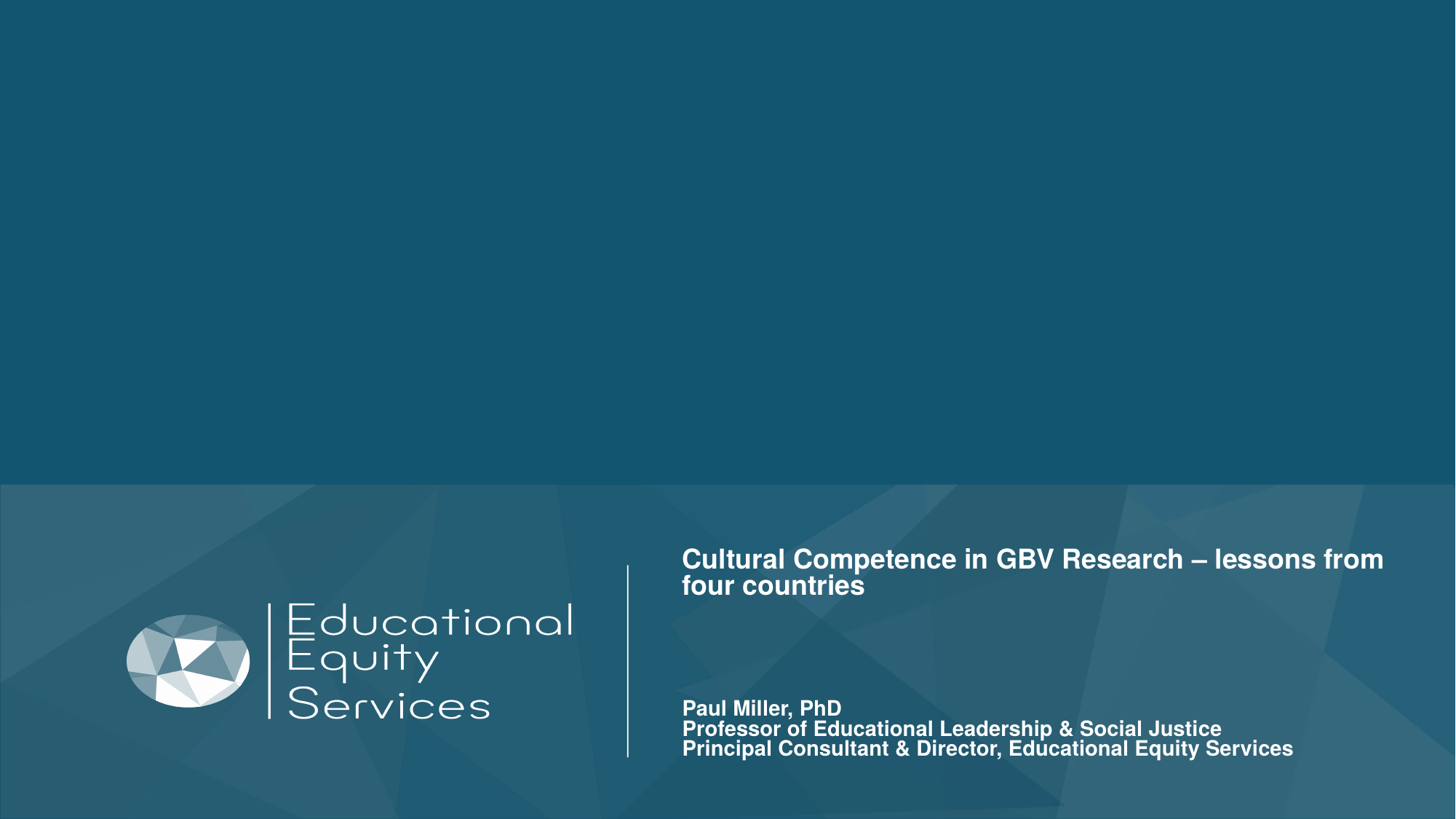

# Cultural Competence in GBV Research – lessons from four countries Paul Miller, PhD Professor of Educational Leadership & Social Justice Principal Consultant & Director, Educational Equity Services